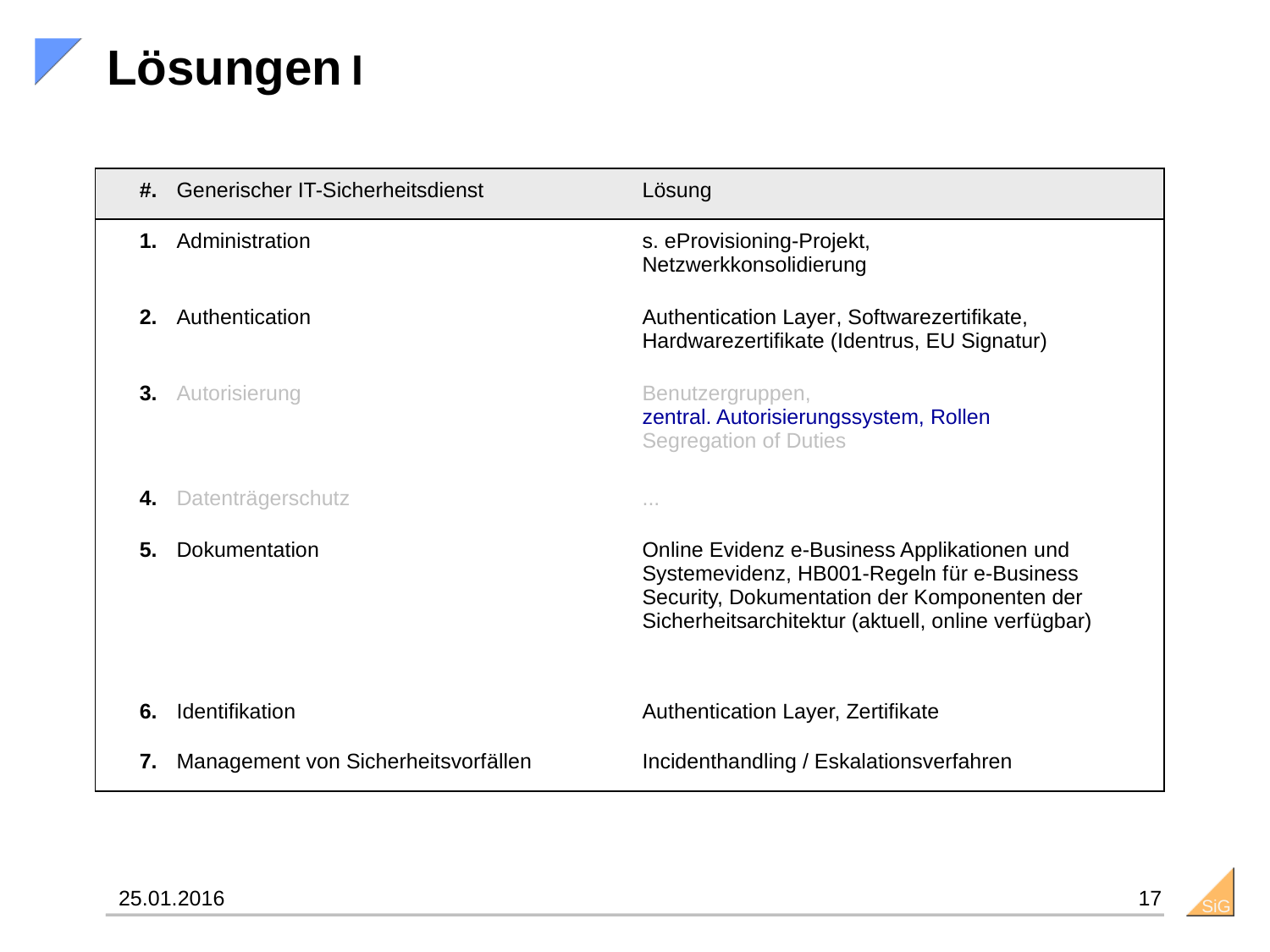

# Lösungen I
| #. | Generischer IT-Sicherheitsdienst | Lösung |
| --- | --- | --- |
| 1. | Administration | s. eProvisioning-Projekt, Netzwerkkonsolidierung |
| 2. | Authentication | Authentication Layer, Softwarezertifikate, Hardwarezertifikate (Identrus, EU Signatur) |
| 3. | Autorisierung | Benutzergruppen, zentral. Autorisierungssystem, Rollen Segregation of Duties |
| 4. | Datenträgerschutz | ... |
| 5. | Dokumentation | Online Evidenz e-Business Applikationen und Systemevidenz, HB001-Regeln für e-Business Security, Dokumentation der Komponenten der Sicherheitsarchitektur (aktuell, online verfügbar) |
| 6. | Identifikation | Authentication Layer, Zertifikate |
| 7. | Management von Sicherheitsvorfällen | Incidenthandling / Eskalationsverfahren |
17
25.01.2016